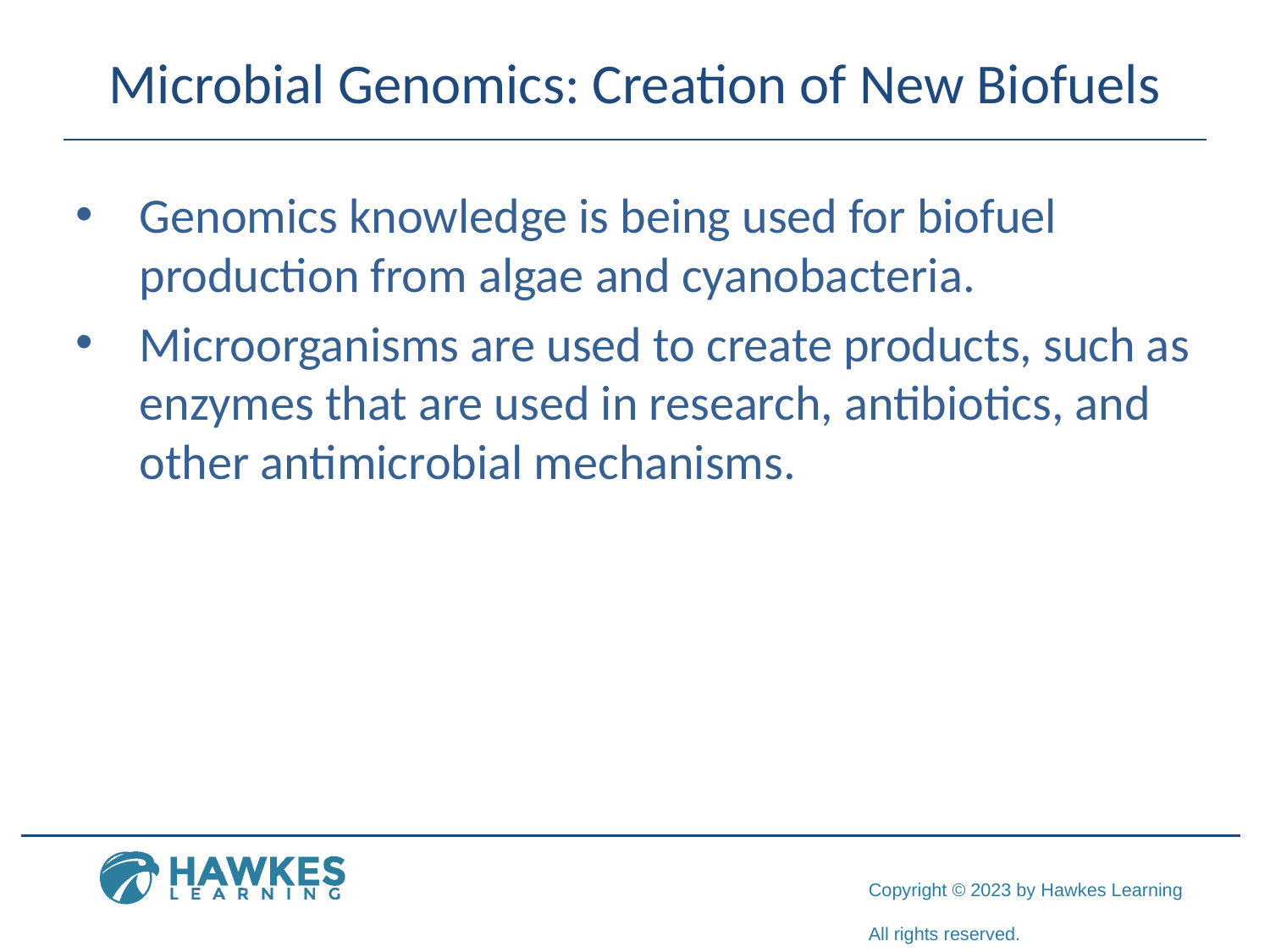

# Microbial Genomics: Creation of New Biofuels
Genomics knowledge is being used for biofuel production from algae and cyanobacteria.
Microorganisms are used to create products, such as enzymes that are used in research, antibiotics, and other antimicrobial mechanisms.